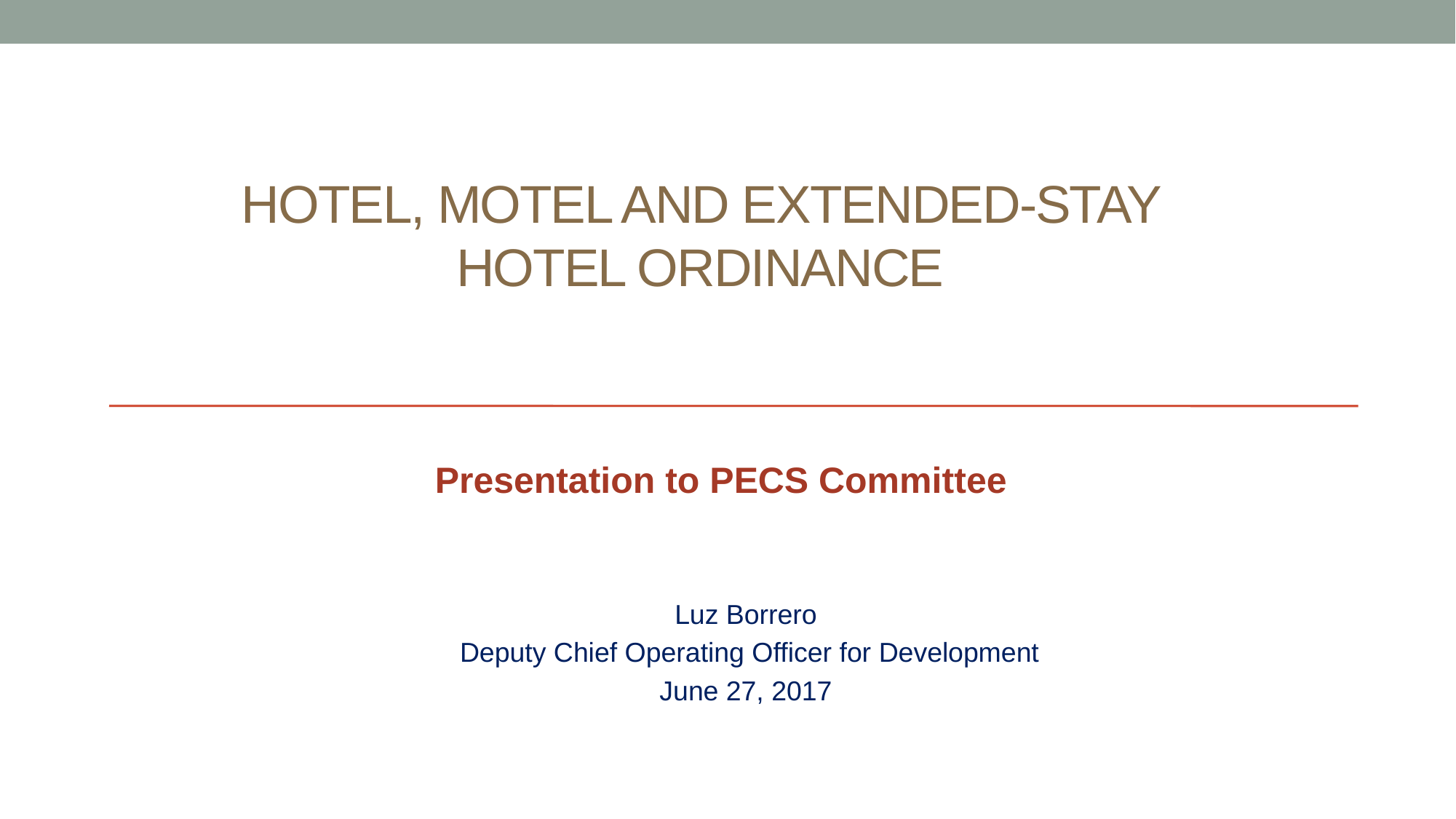

# Hotel, Motel and Extended-Stay Hotel Ordinance
Presentation to PECS Committee
Luz Borrero
 Deputy Chief Operating Officer for Development
June 27, 2017